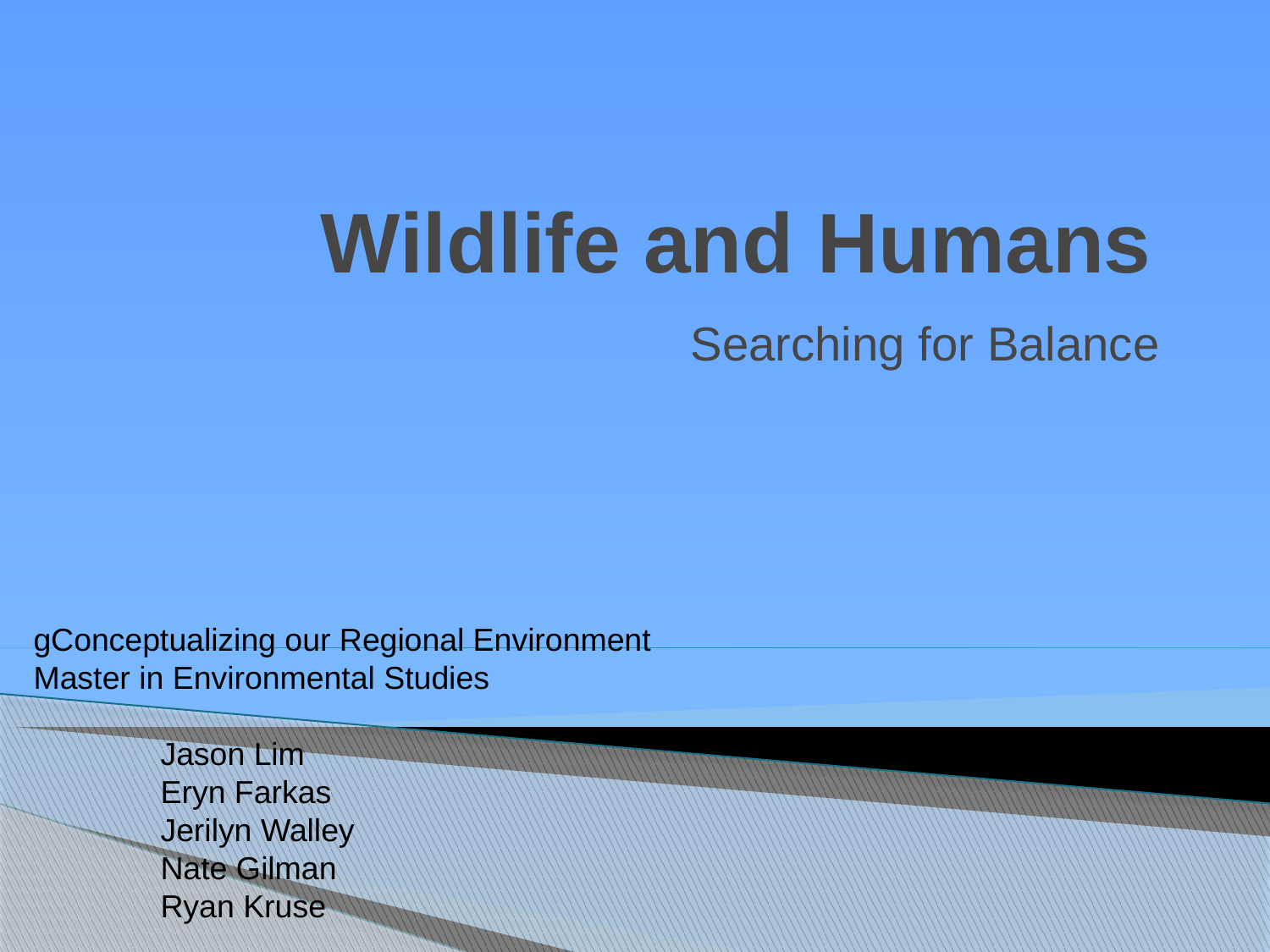

# Wildlife and Humans
Searching for Balance
gConceptualizing our Regional Environment
Master in Environmental Studies

	Jason Lim
	Eryn Farkas
	Jerilyn Walley
	Nate Gilman
	Ryan Kruse